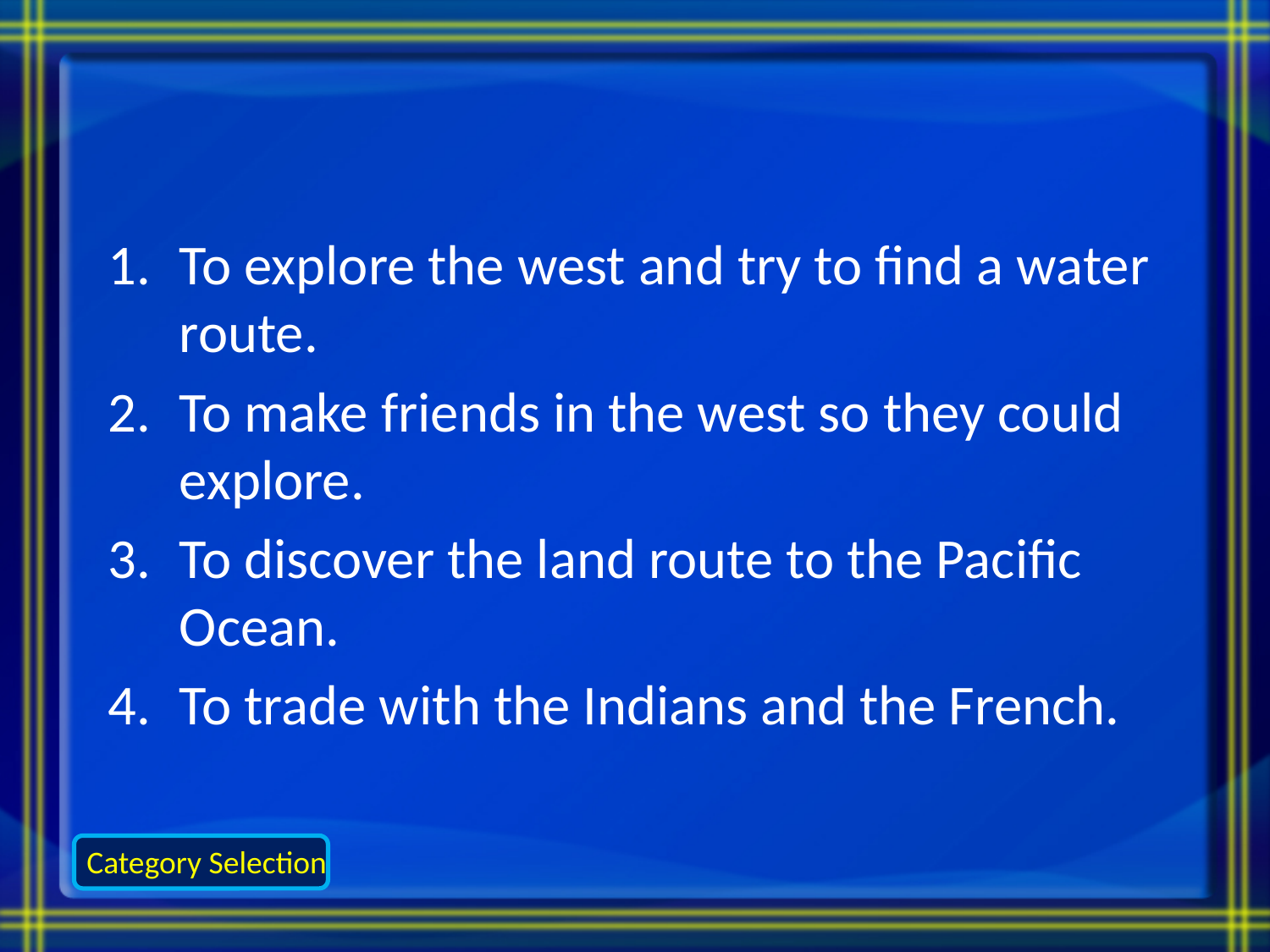

#
To explore the west and try to find a water route.
To make friends in the west so they could explore.
To discover the land route to the Pacific Ocean.
To trade with the Indians and the French.

Category Selection